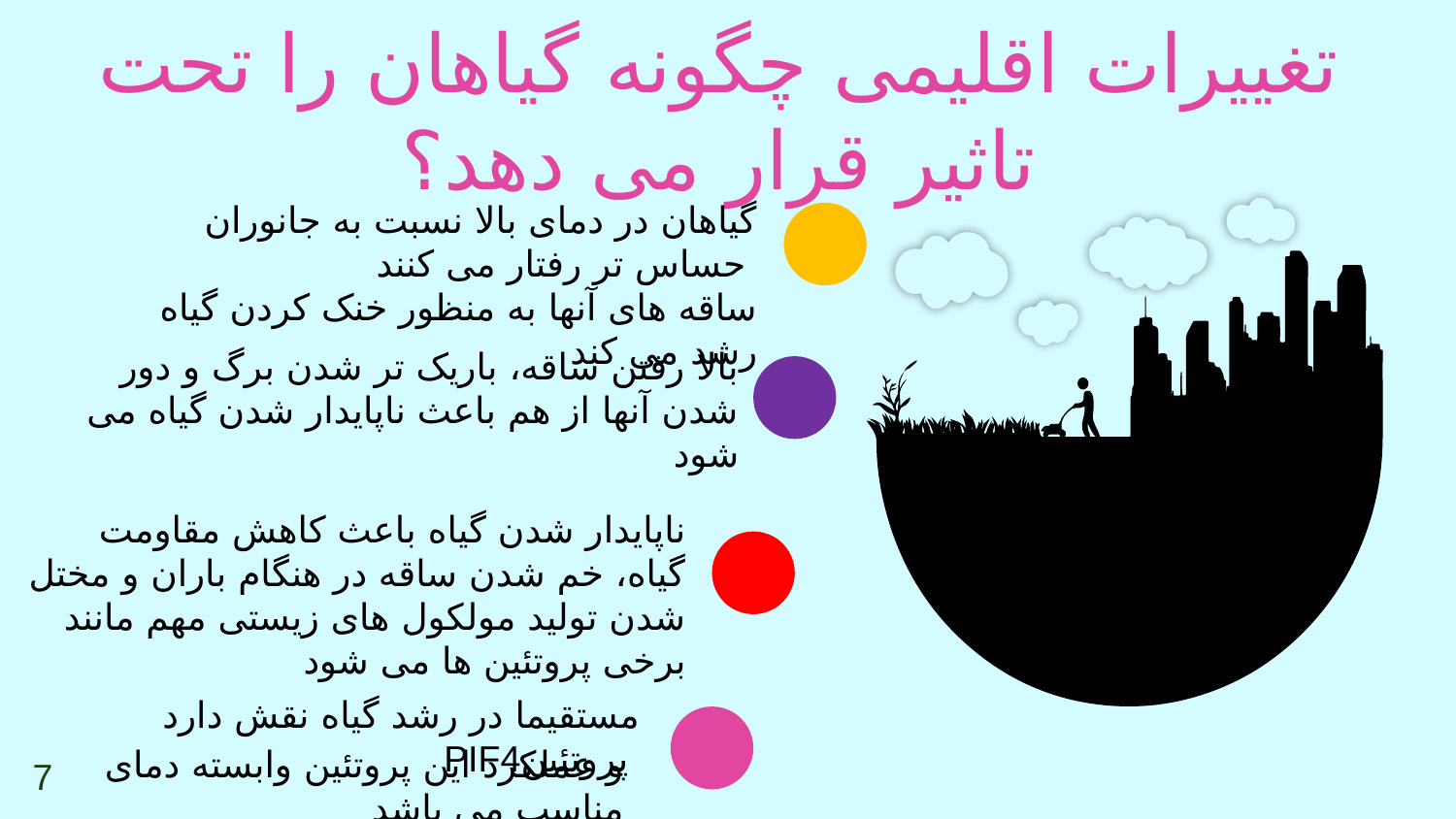

تغییرات اقلیمی چگونه گیاهان را تحت تاثیر قرار می دهد؟
گیاهان در دمای بالا نسبت به جانوران حساس تر رفتار می کنند
ساقه های آنها به منظور خنک کردن گیاه رشد می کند

بالا رفتن ساقه، باریک تر شدن برگ و دور شدن آنها از هم باعث ناپایدار شدن گیاه می شود

ناپایدار شدن گیاه باعث کاهش مقاومت گیاه، خم شدن ساقه در هنگام باران و مختل شدن تولید مولکول های زیستی مهم مانند برخی پروتئین ها می شود

 مستقیما در رشد گیاه نقش دارد PIF4پروتئین

و عملکرد این پروتئین وابسته دمای مناسب می باشد
7